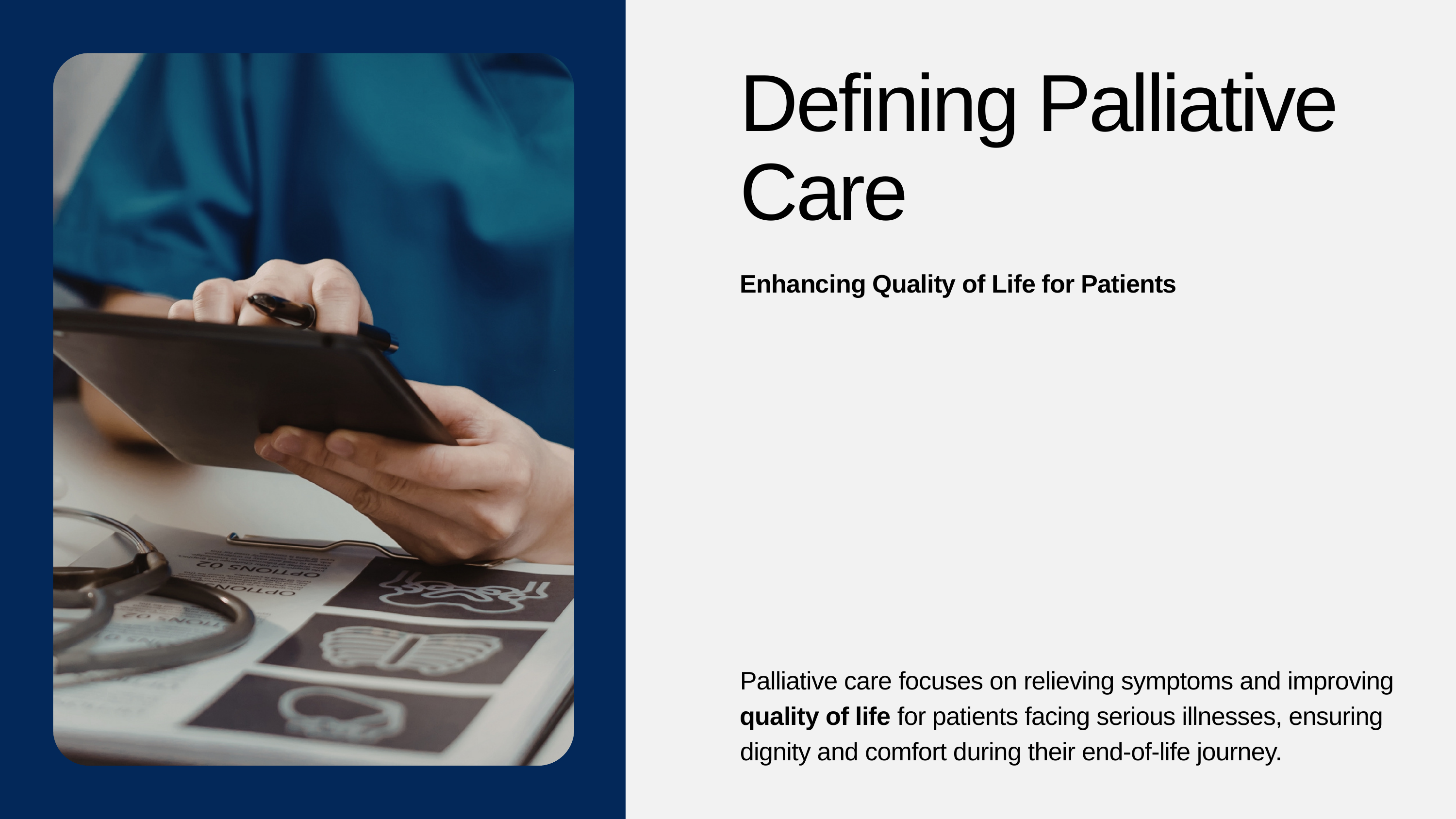

Defining Palliative Care
Enhancing Quality of Life for Patients
Palliative care focuses on relieving symptoms and improving quality of life for patients facing serious illnesses, ensuring dignity and comfort during their end-of-life journey.